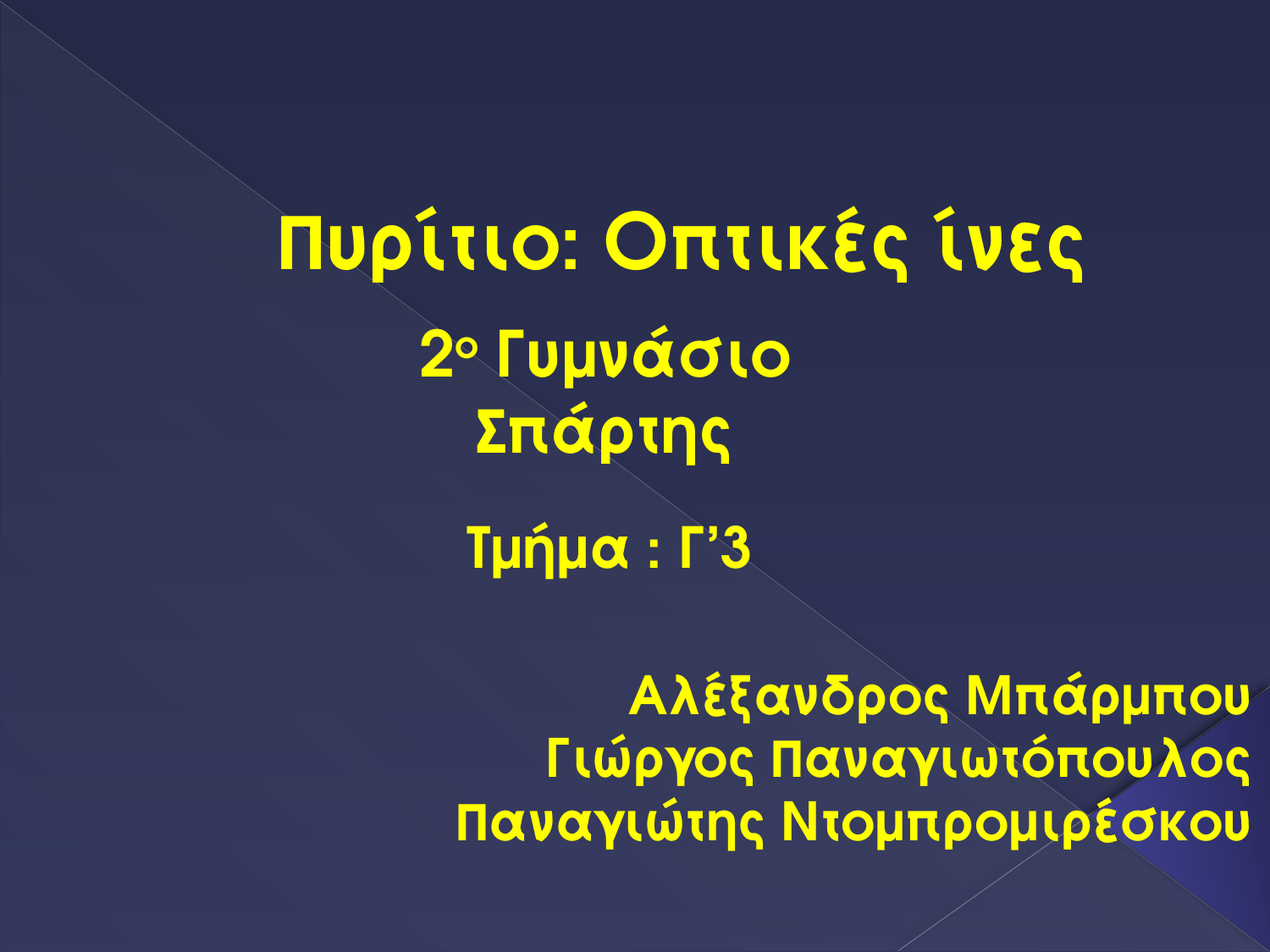

# Πυρίτιο: Οπτικές ίνες
2ο Γυμνάσιο Σπάρτης
Τμήμα : Γ’3
Αλέξανδρος Μπάρμπου
Γιώργος Παναγιωτόπουλος
Παναγιώτης Ντομπρομιρέσκου